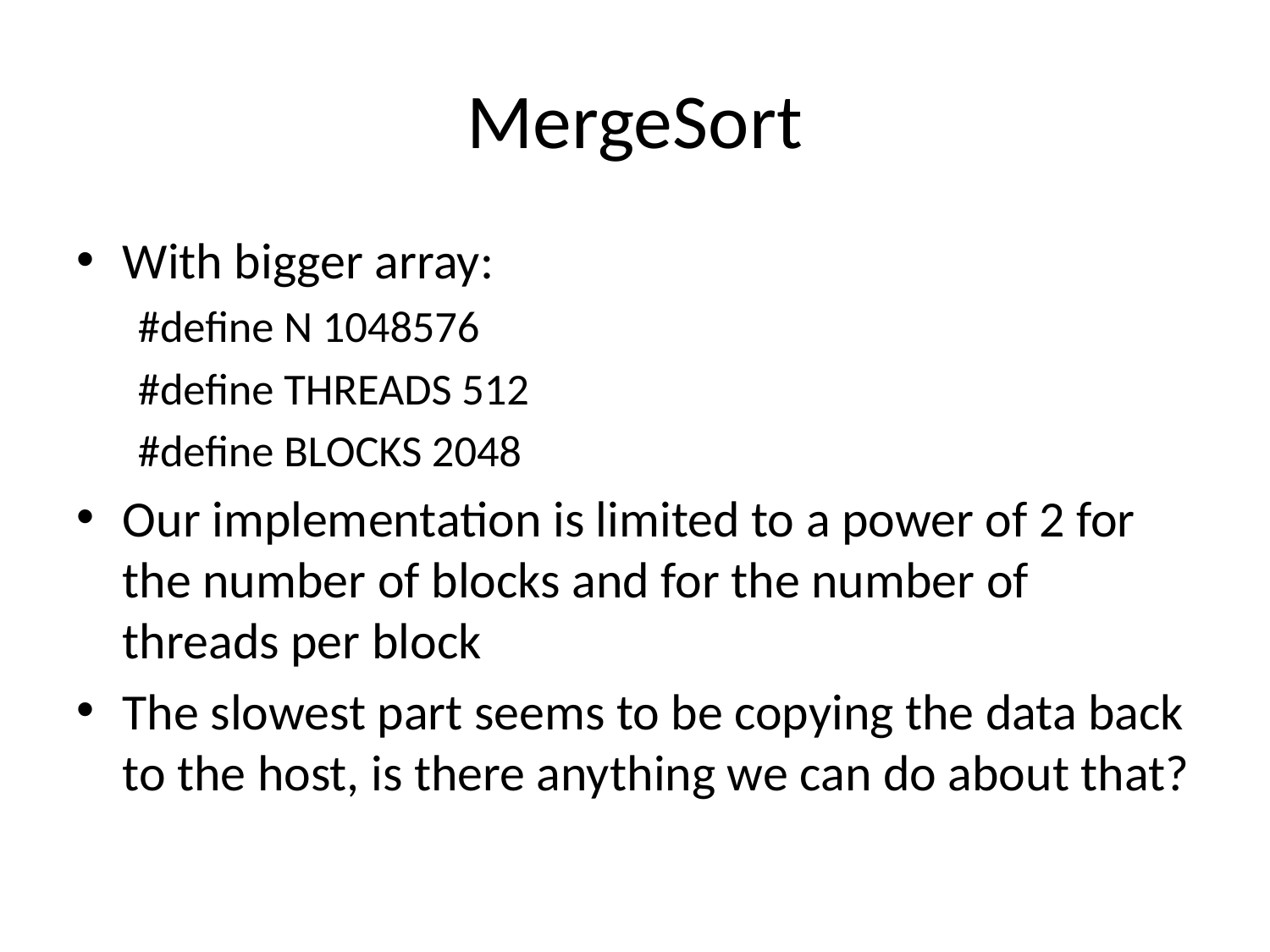

# MergeSort
With bigger array:
#define N 1048576
#define THREADS 512
#define BLOCKS 2048
Our implementation is limited to a power of 2 for the number of blocks and for the number of threads per block
The slowest part seems to be copying the data back to the host, is there anything we can do about that?